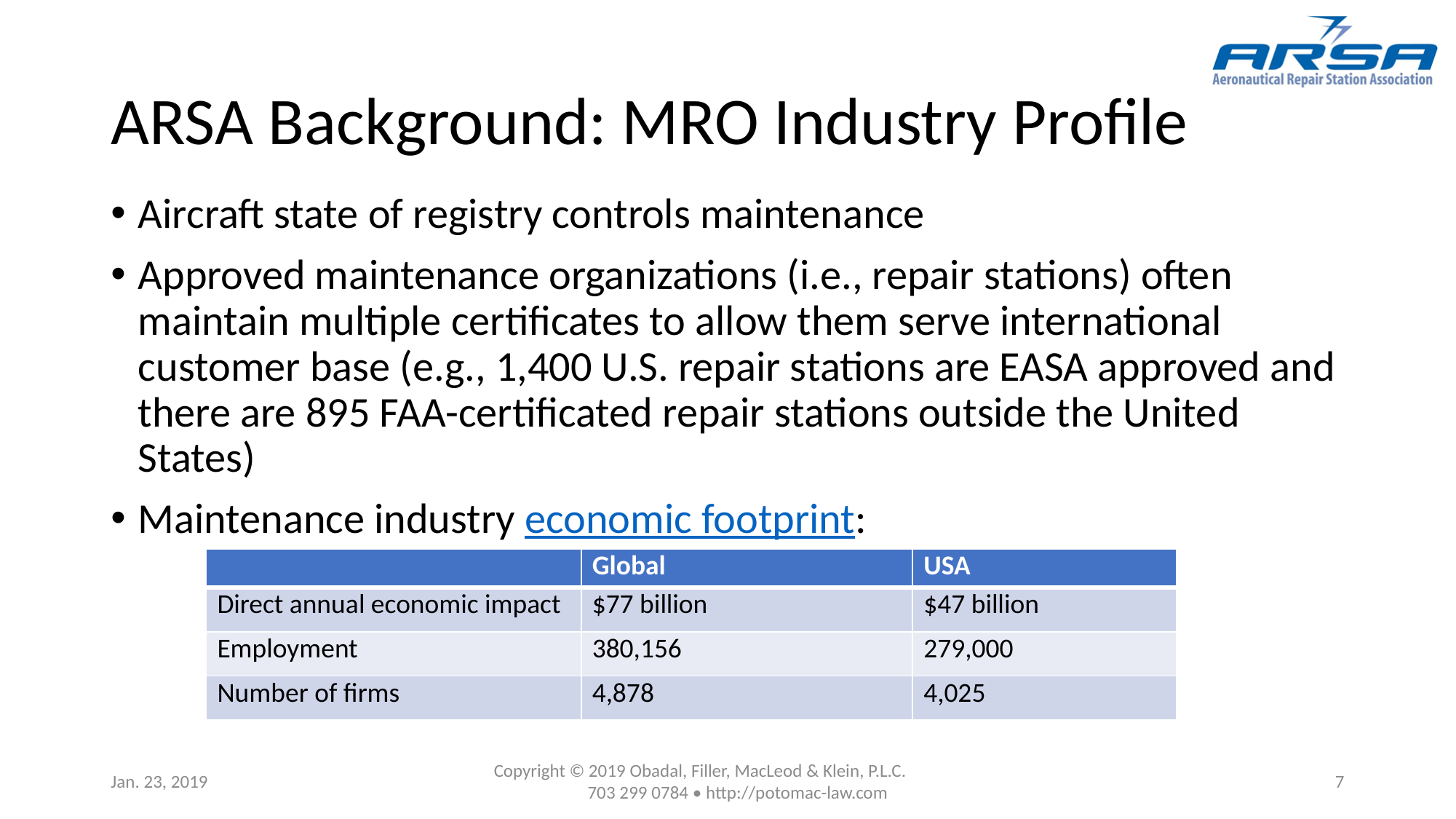

# ARSA Background: MRO Industry Profile
Aircraft state of registry controls maintenance
Approved maintenance organizations (i.e., repair stations) often maintain multiple certificates to allow them serve international customer base (e.g., 1,400 U.S. repair stations are EASA approved and there are 895 FAA-certificated repair stations outside the United States)
Maintenance industry economic footprint:

|  | Global | USA |
| --- | --- | --- |
| Direct annual economic impact | $77 billion | $47 billion |
| Employment | 380,156 | 279,000 |
| Number of firms | 4,878 | 4,025 |
Jan. 23, 2019
Copyright © 2019 Obadal, Filler, MacLeod & Klein, P.L.C.                    703 299 0784 • http://potomac-law.com
7